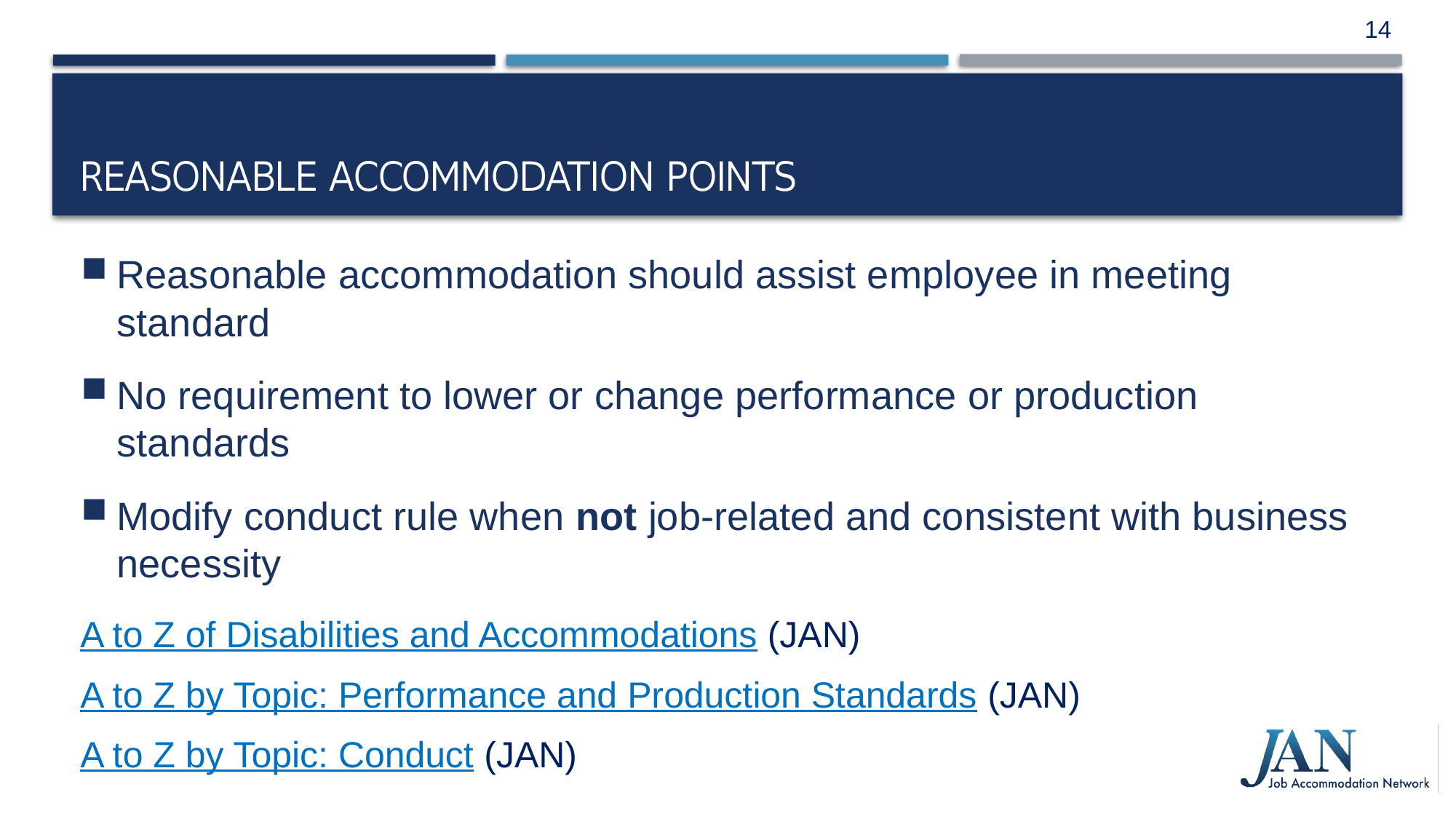

14
# Reasonable Accommodation Points
Reasonable accommodation should assist employee in meeting standard
No requirement to lower or change performance or production standards
Modify conduct rule when not job-related and consistent with business necessity
A to Z of Disabilities and Accommodations (JAN)
A to Z by Topic: Performance and Production Standards (JAN)
A to Z by Topic: Conduct (JAN)